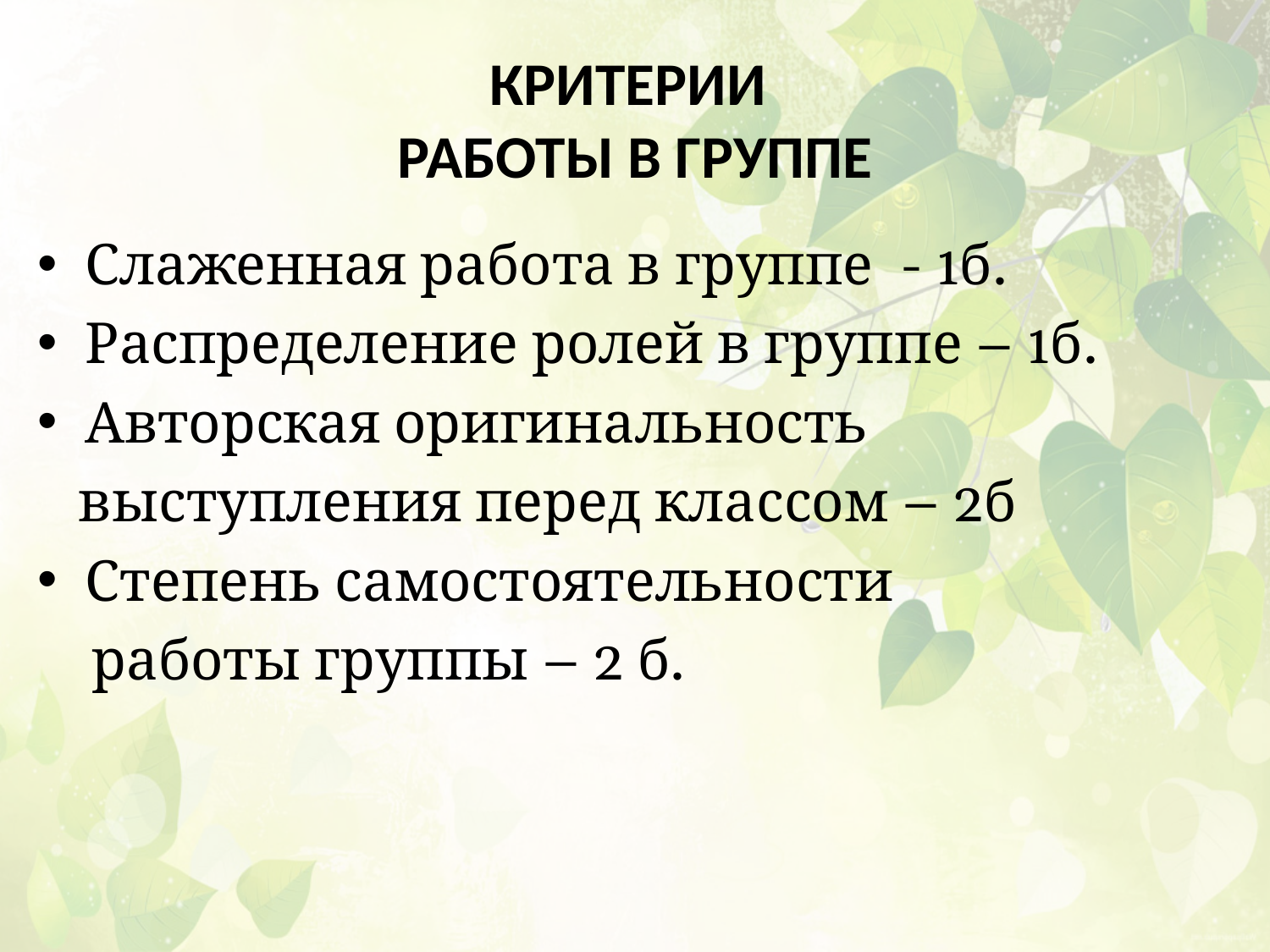

# Критерии работы в группе
Слаженная работа в группе  - 1б.
Распределение ролей в группе – 1б.
Авторская оригинальность
   выступления перед классом – 2б
Степень самостоятельности
    работы группы – 2 б.